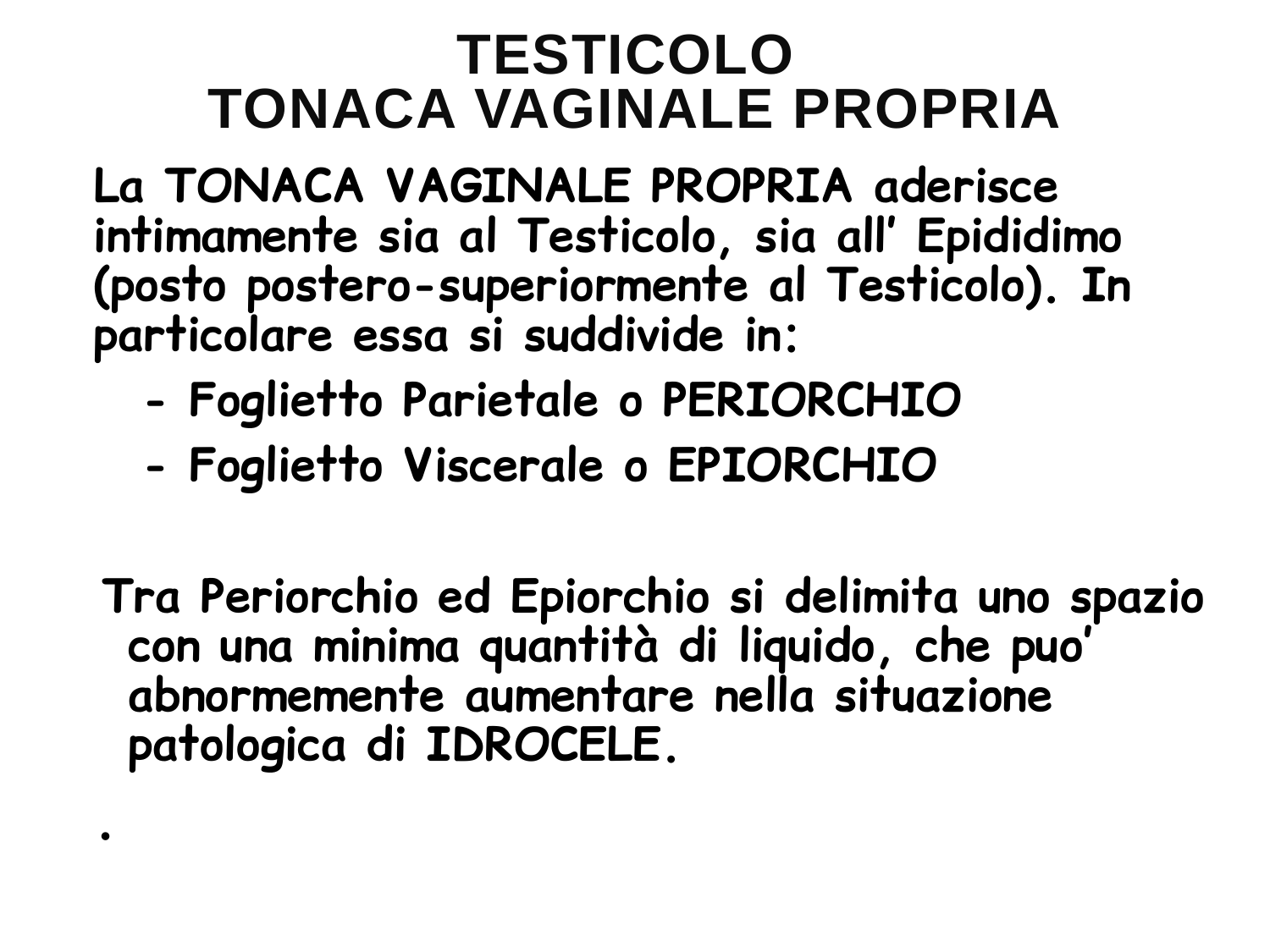

# TESTICOLO TONACA VAGINALE PROPRIA
La TONACA VAGINALE PROPRIA aderisce intimamente sia al Testicolo, sia all’ Epididimo (posto postero-superiormente al Testicolo). In particolare essa si suddivide in:
   - Foglietto Parietale o PERIORCHIO
   - Foglietto Viscerale o EPIORCHIO

 Tra Periorchio ed Epiorchio si delimita uno spazio con una minima quantità di liquido, che puo’ abnormemente aumentare nella situazione patologica di IDROCELE.
.